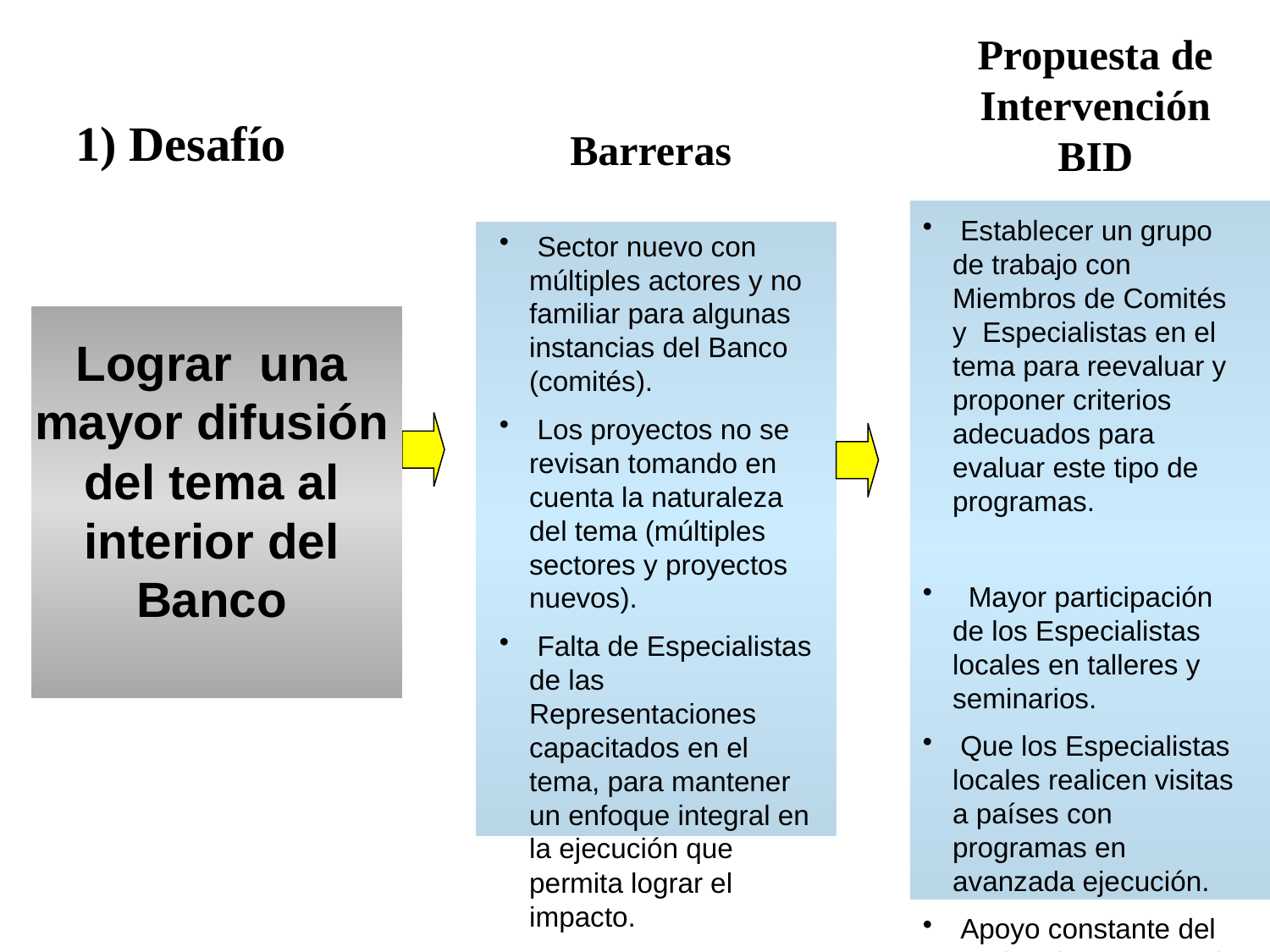

Propuesta de Intervención BID

1) Desafío
Barreras

 Establecer un grupo de trabajo con Miembros de Comités y  Especialistas en el tema para reevaluar y proponer criterios adecuados para evaluar este tipo de programas.

  Mayor participación de los Especialistas locales en talleres y seminarios.
 Que los Especialistas locales realicen visitas a países con programas en avanzada ejecución.
 Apoyo constante del Equipo de Proyecto de la Sede.

 Sector nuevo con múltiples actores y no familiar para algunas instancias del Banco (comités).
 Los proyectos no se revisan tomando en cuenta la naturaleza del tema (múltiples sectores y proyectos nuevos).
 Falta de Especialistas de las Representaciones capacitados en el tema, para mantener un enfoque integral en la ejecución que permita lograr el impacto.

Lograr  una mayor difusión del tema al interior del Banco